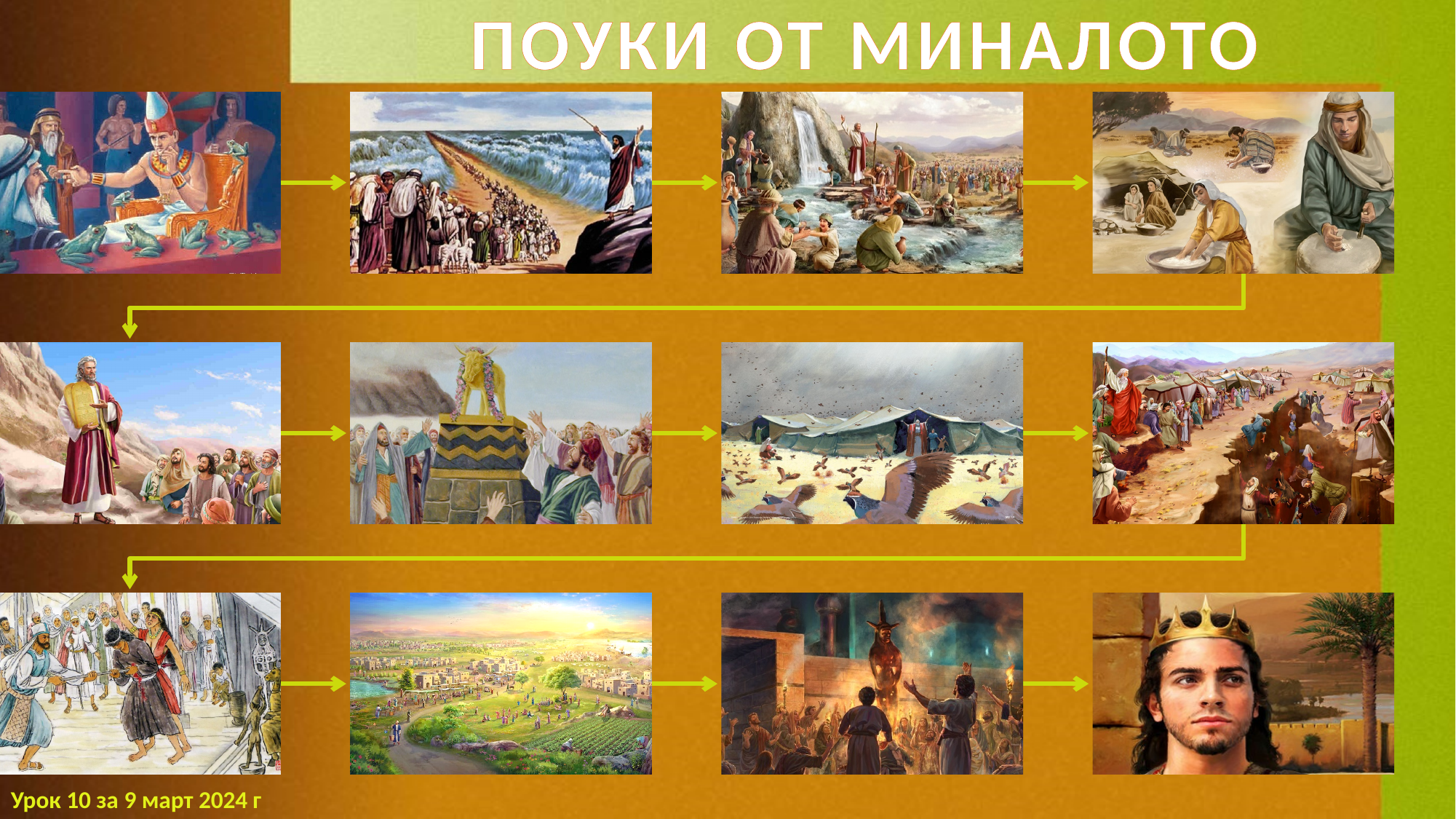

ПОУКИ ОТ МИНАЛОТО

Урок 10 за 9 март 2024 г